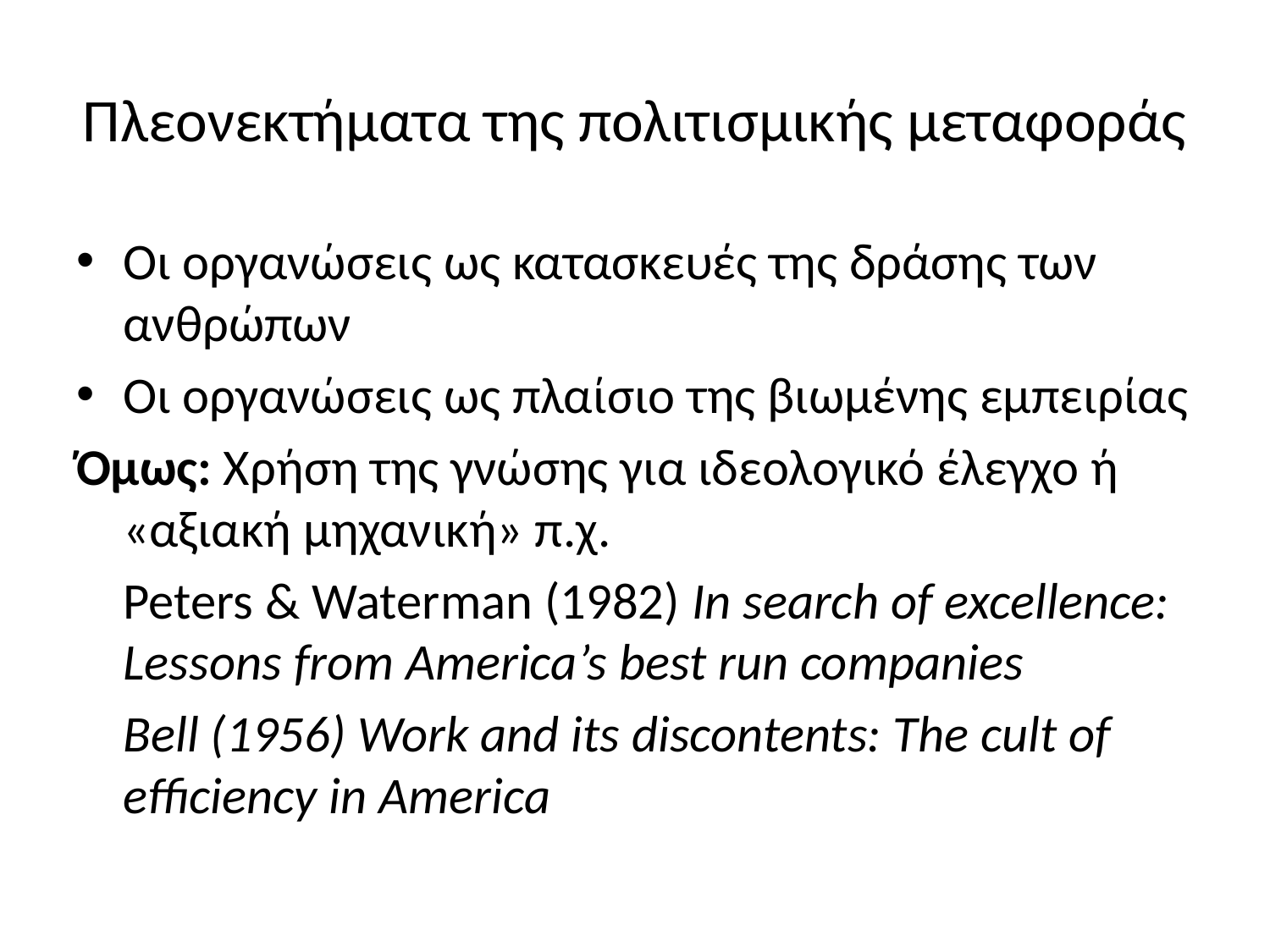

# Πλεονεκτήματα της πολιτισμικής μεταφοράς
Οι οργανώσεις ως κατασκευές της δράσης των ανθρώπων
Οι οργανώσεις ως πλαίσιο της βιωμένης εμπειρίας
Όμως: Χρήση της γνώσης για ιδεολογικό έλεγχο ή «αξιακή μηχανική» π.χ.
	Peters & Waterman (1982) In search of excellence: Lessons from America’s best run companies
	Bell (1956) Work and its discontents: The cult of efficiency in America